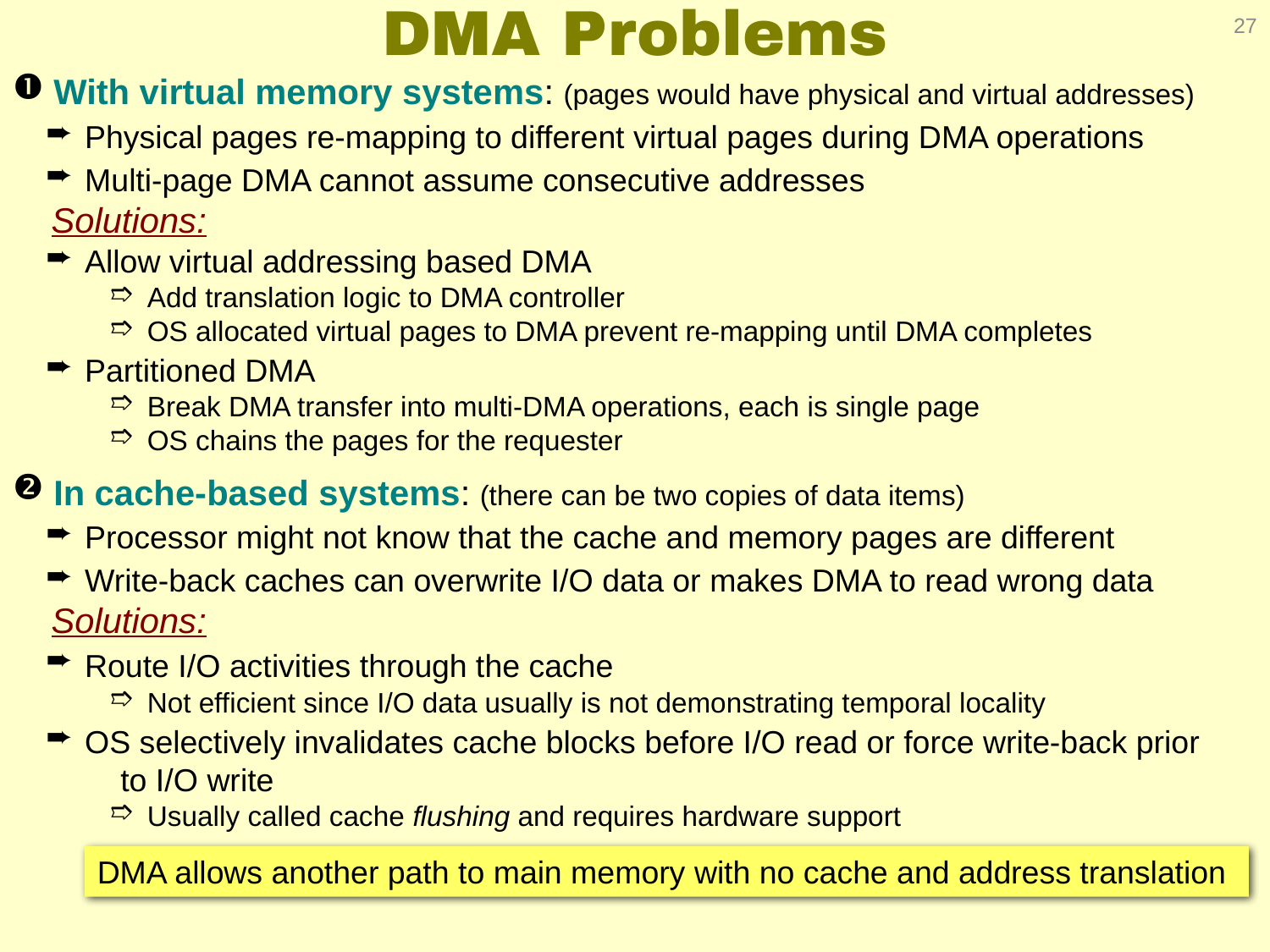

DMA Problems
27
 With virtual memory systems: (pages would have physical and virtual addresses)
 Physical pages re-mapping to different virtual pages during DMA operations
 Multi-page DMA cannot assume consecutive addresses
    Solutions:
 Allow virtual addressing based DMA
 Add translation logic to DMA controller
 OS allocated virtual pages to DMA prevent re-mapping until DMA completes
 Partitioned DMA
 Break DMA transfer into multi-DMA operations, each is single page
 OS chains the pages for the requester
 In cache-based systems: (there can be two copies of data items)
 Processor might not know that the cache and memory pages are different
 Write-back caches can overwrite I/O data or makes DMA to read wrong data
    Solutions:
 Route I/O activities through the cache
 Not efficient since I/O data usually is not demonstrating temporal locality
 OS selectively invalidates cache blocks before I/O read or force write-back prior
     to I/O write
 Usually called cache flushing and requires hardware support
DMA allows another path to main memory with no cache and address translation